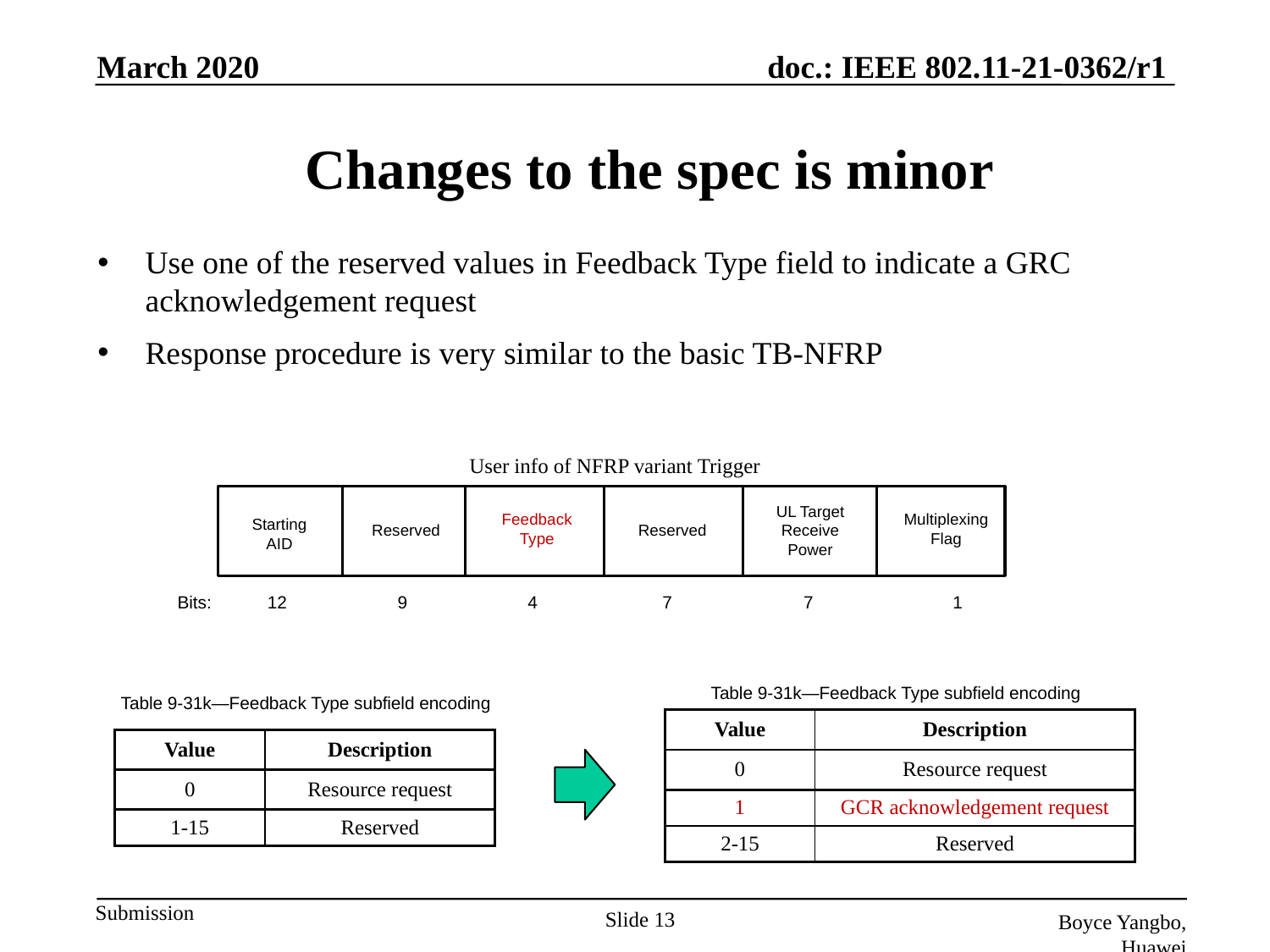

March 2020
# Changes to the spec is minor
Use one of the reserved values in Feedback Type field to indicate a GRC acknowledgement request
Response procedure is very similar to the basic TB-NFRP
User info of NFRP variant Trigger

UL Target Receive Power
Feedback Type
Multiplexing Flag
Starting AID
Reserved
Reserved
Bits:
12
9
4
7
7
1
Table 9-31k—Feedback Type subfield encoding
Table 9-31k—Feedback Type subfield encoding
| Value | Description |
| --- | --- |
| 0 | Resource request |
| 1 | GCR acknowledgement request |
| 2-15 | Reserved |
| Value | Description |
| --- | --- |
| 0 | Resource request |
| 1-15 | Reserved |

Slide 13
Boyce Yangbo, Huawei